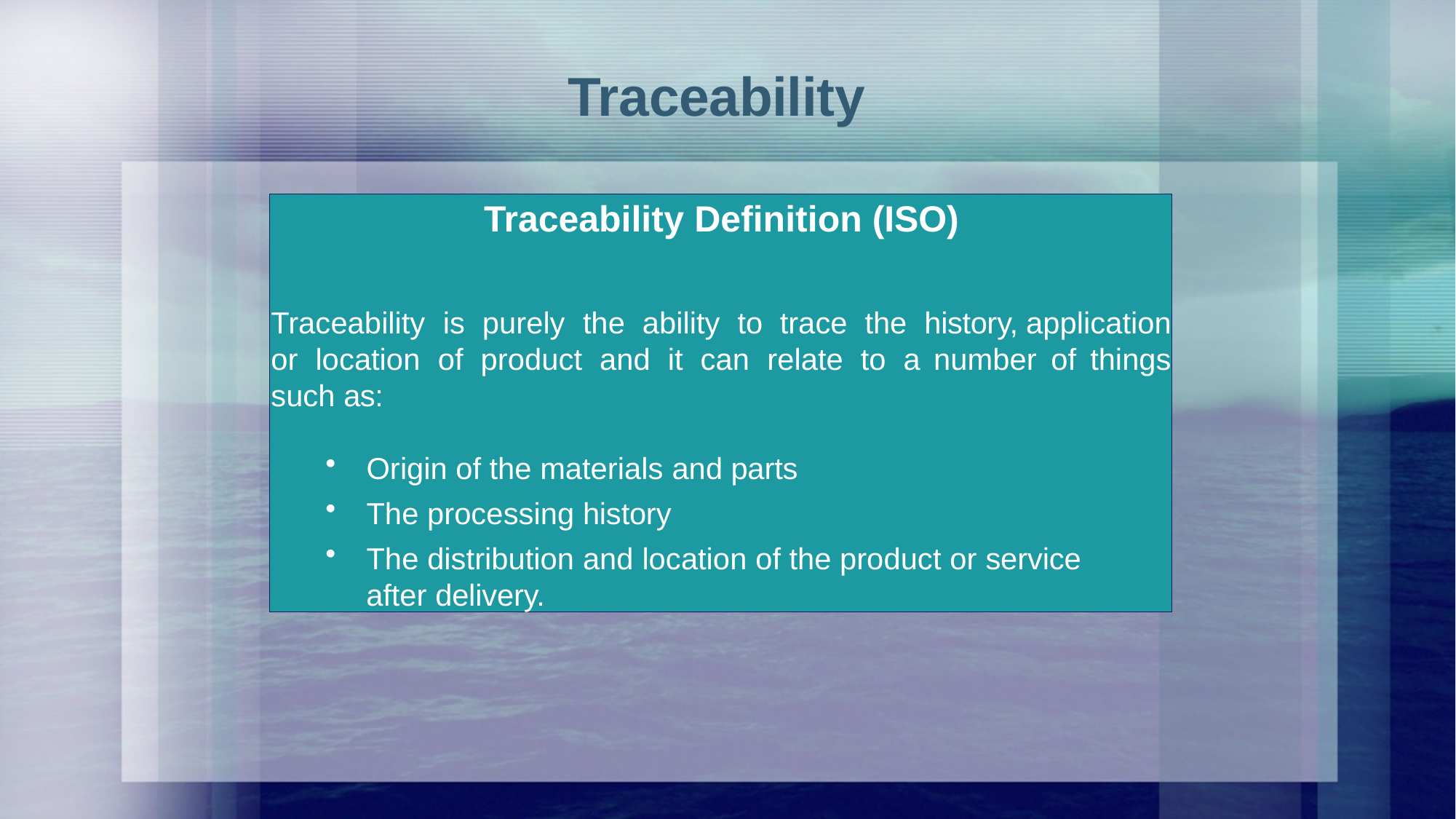

# Traceability
Traceability Definition (ISO)

Traceability  is  purely  the  ability  to  trace  the  history, application or location of product and it can relate to a number of things such as:

Origin of the materials and parts
The processing history
The distribution and location of the product or service
after delivery.